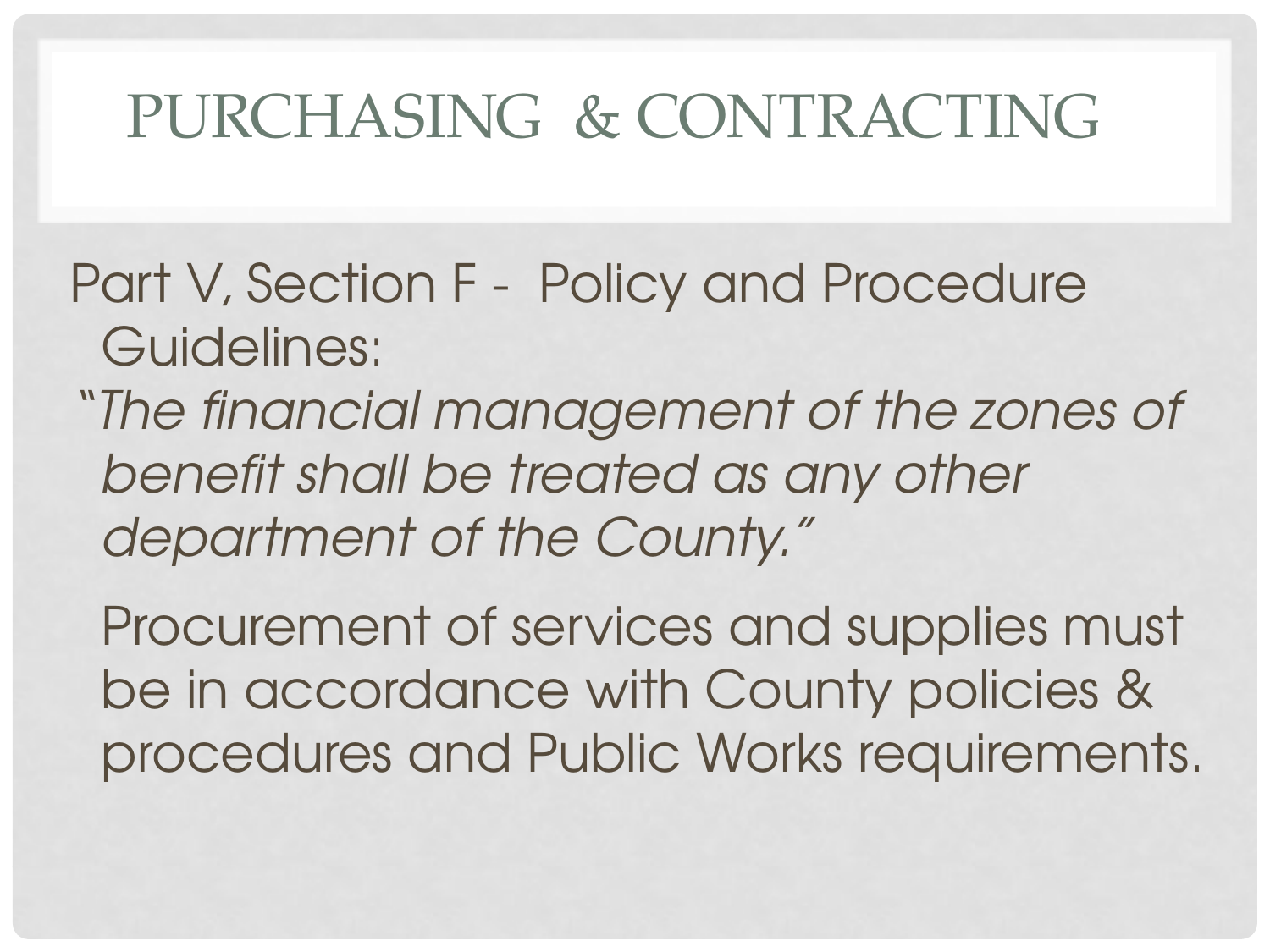

# Purchasing  & Contracting
Part V, Section F -  Policy and Procedure Guidelines:
“The financial management of the zones of benefit shall be treated as any other department of the County.”

Procurement of services and supplies must be in accordance with County policies & procedures and Public Works requirements.